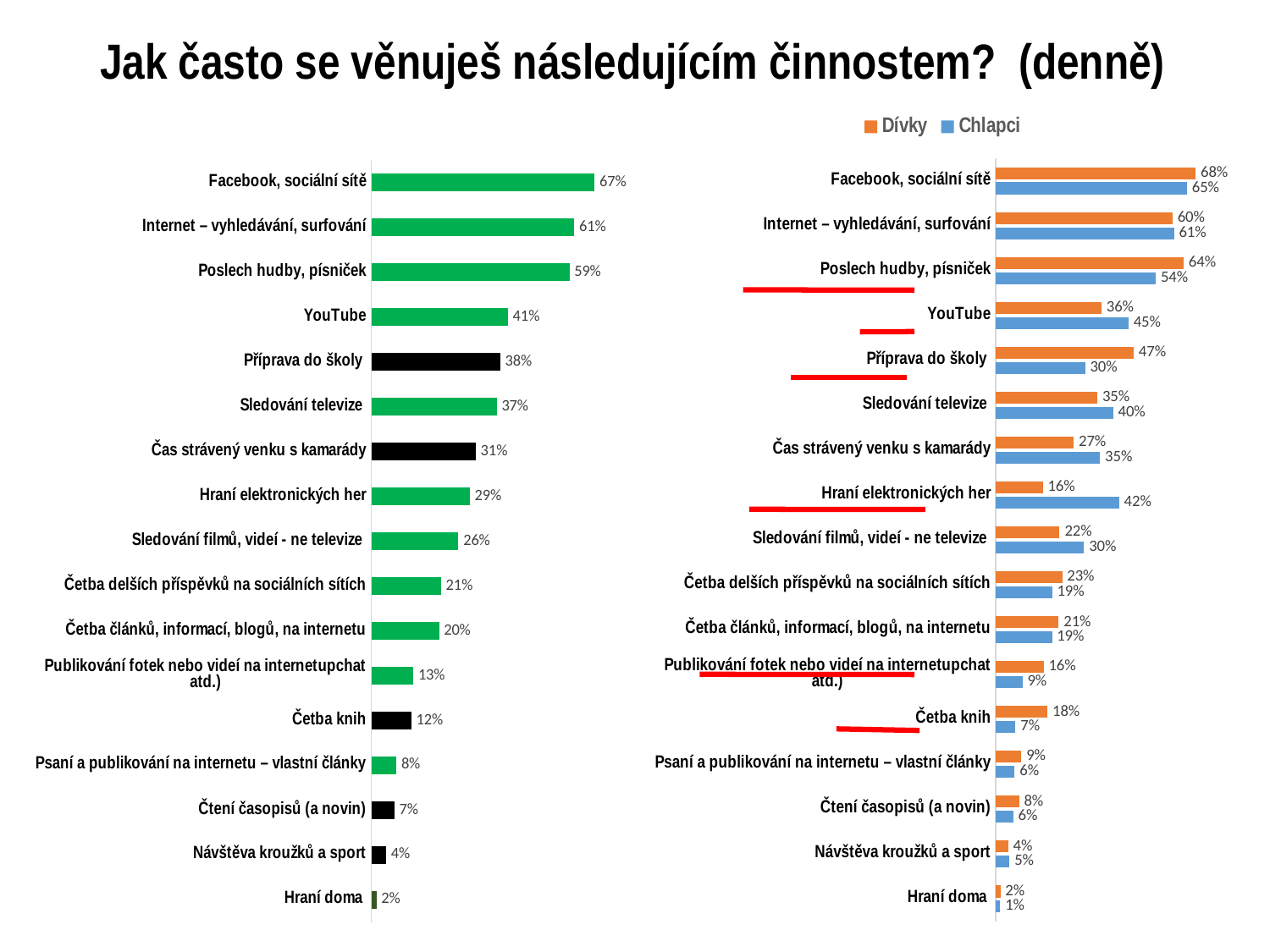

# Jak často se věnuješ následujícím činnostem?  (denně)

### Chart

| Category | Chlapci | Dívky |
|---|---|---|
| Hraní doma  | 0.014810930120017963 | 0.015425498830832662 |
| Návštěva kroužků a sport | 0.046543564545911846 | 0.04172640119266767 |
| Čtení časopisů (a novin) | 0.059245179281732924 | 0.07892848651821915 |
| Psaní a publikování na internetu – vlastní články | 0.06411670953279293 | 0.0868313630485606 |
| Četba knih | 0.06692216209491524 | 0.17568337203380635 |
| Publikování fotek nebo videí na internetupchat atd.) | 0.09066794259800494 | 0.16256527574536142 |
| Četba článků, informací, blogů, na internetu | 0.19111544441157474 | 0.21416928341485797 |
| Četba delších příspěvků na sociálních sítích | 0.191391090667424 | 0.22564954700046047 |
| Sledování filmů, videí - ne televize  | 0.30054480300490816 | 0.21700541115097272 |
| Hraní elektronických her | 0.4198109538408887 | 0.15962336293147356 |
| Čas strávený venku s kamarády | 0.3548897217074982 | 0.2655847525263073 |
| Sledování televize  | 0.3990745719201635 | 0.3455551041456332 |
| Příprava do školy  | 0.30374056226757695 | 0.4696558016360042 |
| YouTube | 0.4514636405624005 | 0.35950266893425 |
| Poslech hudby, písniček | 0.5445629653875649 | 0.639927213460657 |
| Internet – vyhledávání, surfování | 0.6068128484488451 | 0.601843938025499 |
| Facebook, sociální sítě | 0.6513162989779648 | 0.6802671835081547 |

### Chart

| Category |  |
|---|---|
| Hraní doma  | 0.015078424369819026 |
| Návštěva kroužků a sport | 0.04402060800009751 |
| Čtení časopisů (a novin) | 0.06893134471752216 |
| Psaní a publikování na internetu – vlastní články | 0.07530440889852161 |
| Četba knih | 0.11956382711601024 |
| Publikování fotek nebo videí na internetupchat atd.) | 0.1259898190629336 |
| Četba článků, informací, blogů, na internetu | 0.20221894340697597 |
| Četba delších příspěvků na sociálních sítích | 0.20778794914536514 |
| Sledování filmů, videí - ne televize  | 0.25988381009565353 |
| Hraní elektronických her | 0.29327974732914985 |
| Čas strávený venku s kamarády | 0.3114788427569682 |
| Sledování televize  | 0.3740162023280296 |
| Příprava do školy  | 0.38417019653136664 |
| YouTube | 0.4069169471207359 |
| Poslech hudby, písniček | 0.591010109191287 |
| Internet – vyhledávání, surfování | 0.6052262814091063 |
| Facebook, sociální sítě | 0.666052795329509 |